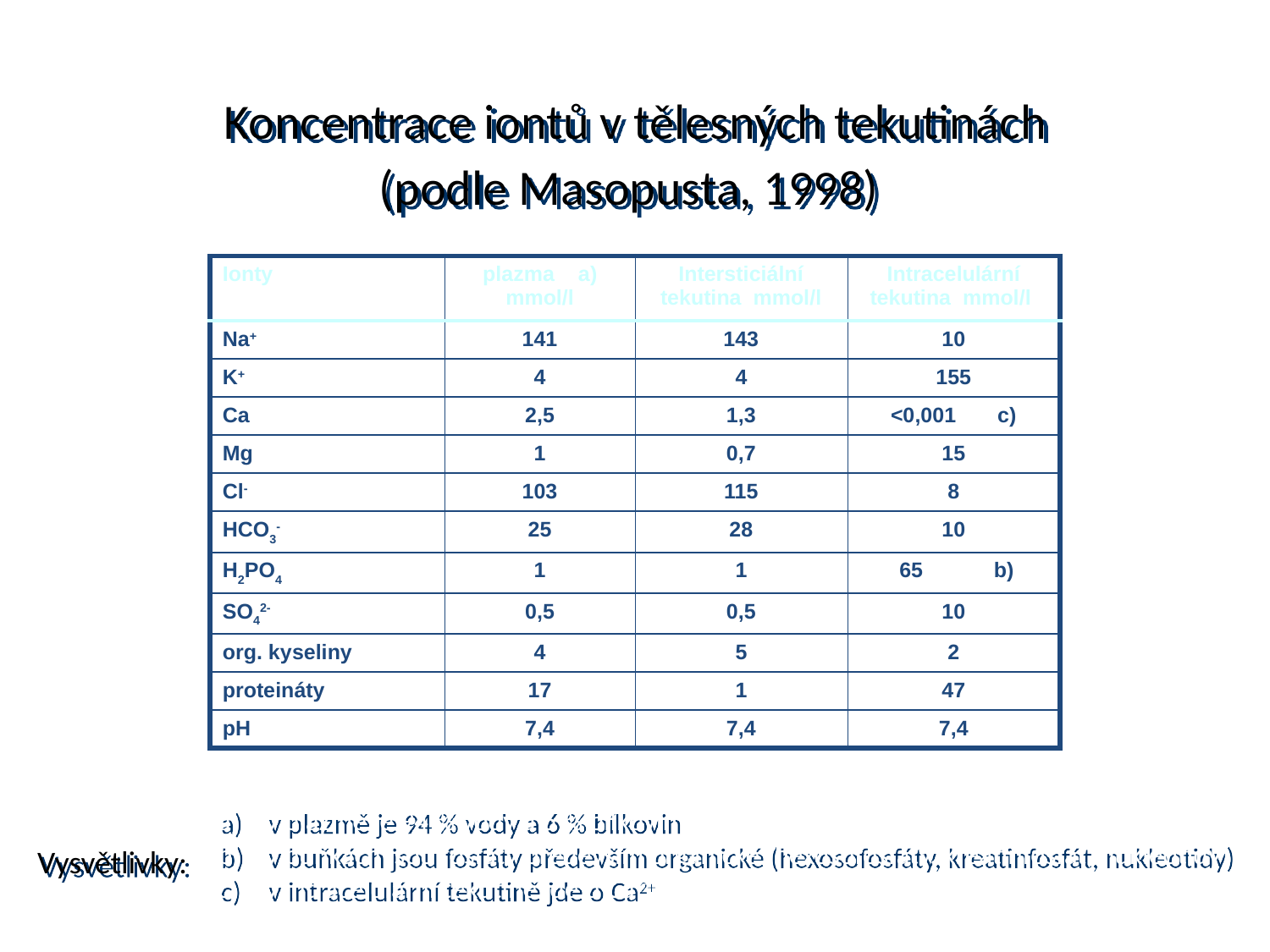

# Koncentrace iontů v tělesných tekutinách (podle Masopusta, 1998)
| Ionty | plazma a) mmol/l | Intersticiální tekutina mmol/l | Intracelulární tekutina mmol/l |
| --- | --- | --- | --- |
| Na+ | 141 | 143 | 10 |
| K+ | 4 | 4 | 155 |
| Ca | 2,5 | 1,3 | <0,001 c) |
| Mg | 1 | 0,7 | 15 |
| Cl- | 103 | 115 | 8 |
| HCO3- | 25 | 28 | 10 |
| H2PO4 | 1 | 1 | 65 b) |
| SO42- | 0,5 | 0,5 | 10 |
| org. kyseliny | 4 | 5 | 2 |
| proteináty | 17 | 1 | 47 |
| pH | 7,4 | 7,4 | 7,4 |
v plazmě je 94 % vody a 6 % bílkovin
v buňkách jsou fosfáty především organické (hexosofosfáty, kreatinfosfát, nukleotidy)
v intracelulární tekutině jde o Ca2+
Vysvětlivky: